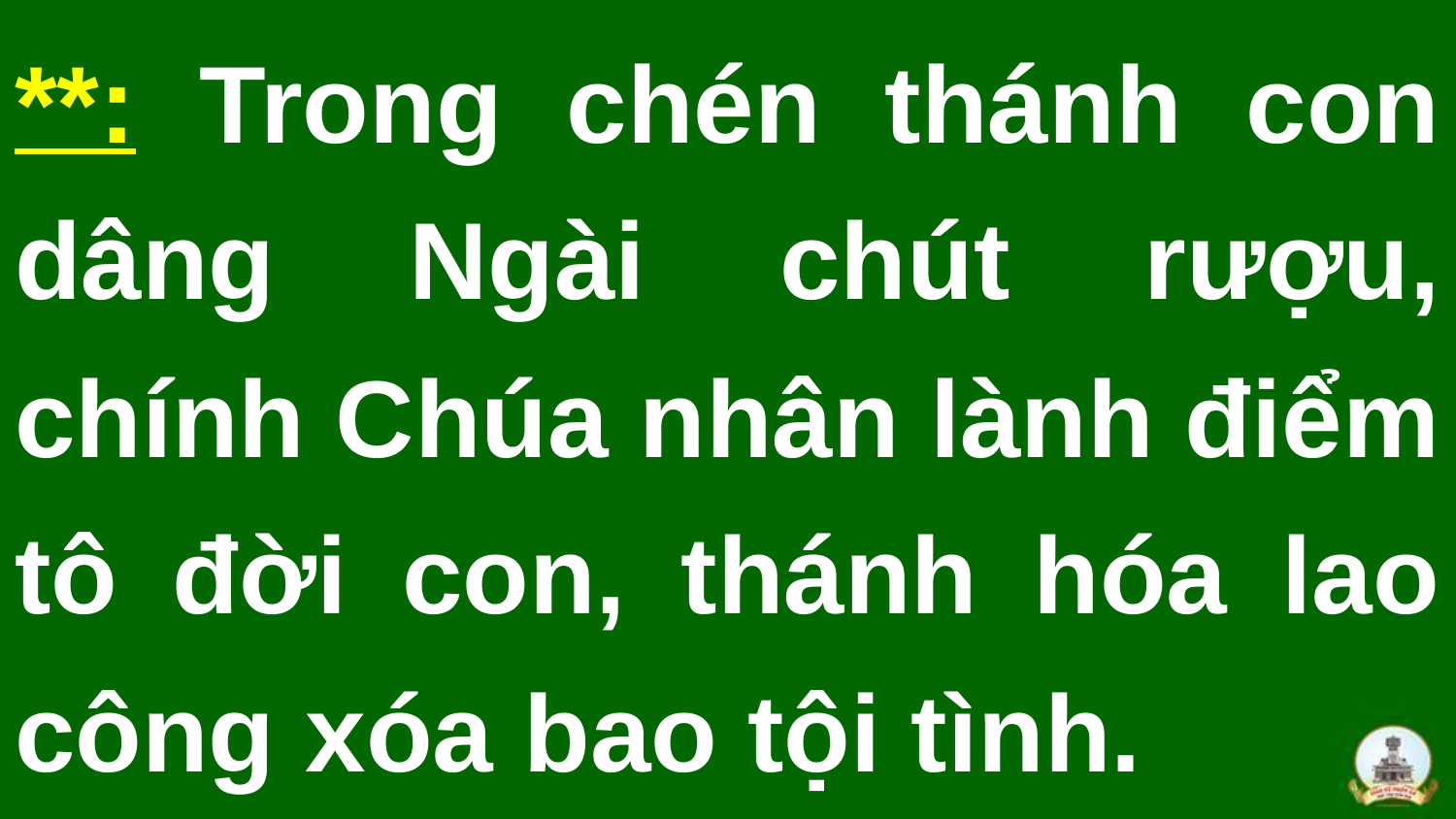

**: Trong chén thánh con dâng Ngài chút rượu, chính Chúa nhân lành điểm tô đời con, thánh hóa lao công xóa bao tội tình.